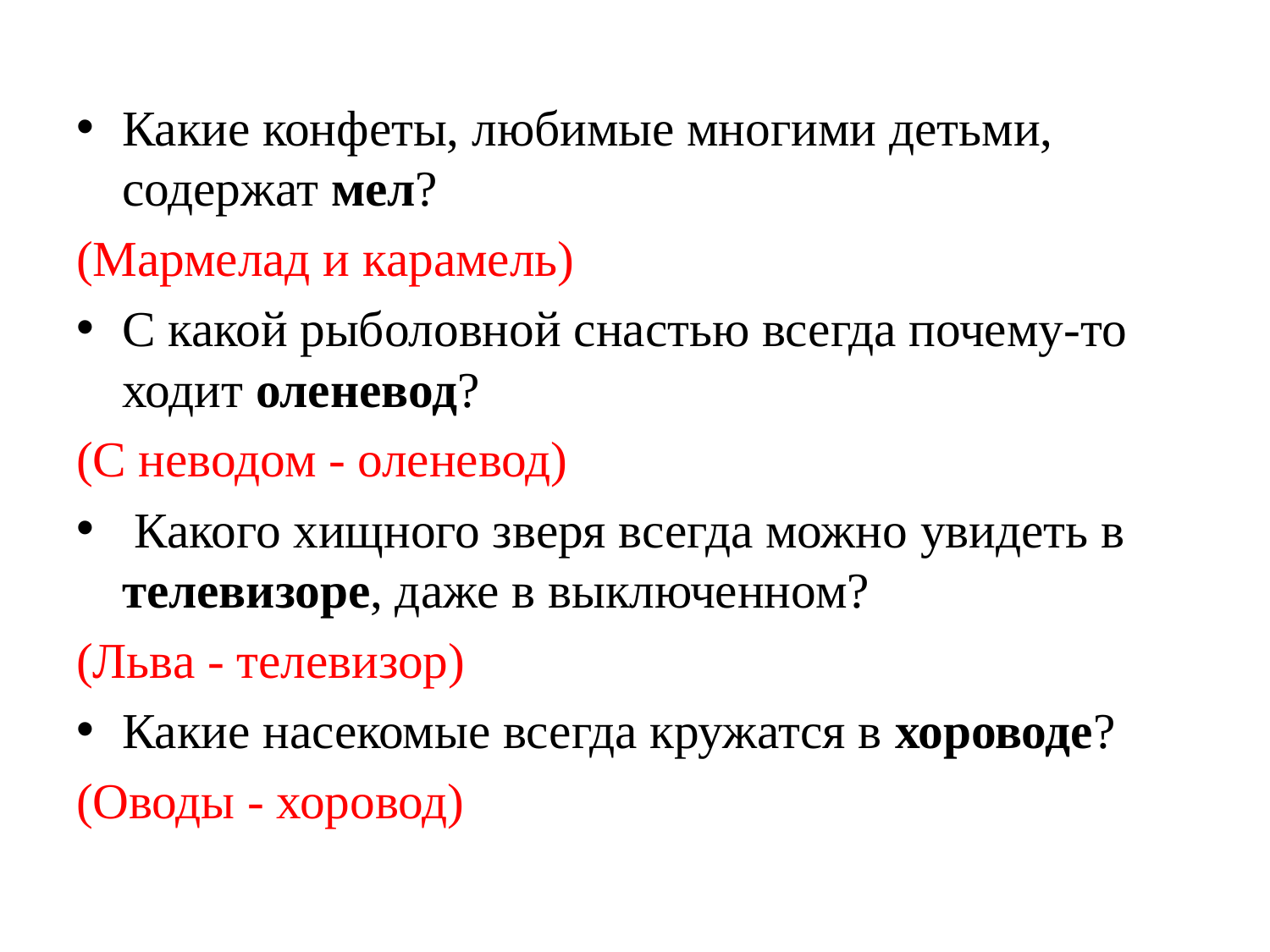

Какие конфеты, любимые многими детьми, содержат мел?
(Мармелад и карамель)
С какой рыболовной снастью всегда почему-то ходит оленевод?
(С неводом - оленевод)
 Какого хищного зверя всегда можно увидеть в телевизоре, даже в выключенном?
(Льва - телевизор)
Какие насекомые всегда кружатся в хороводе?
(Оводы - хоровод)